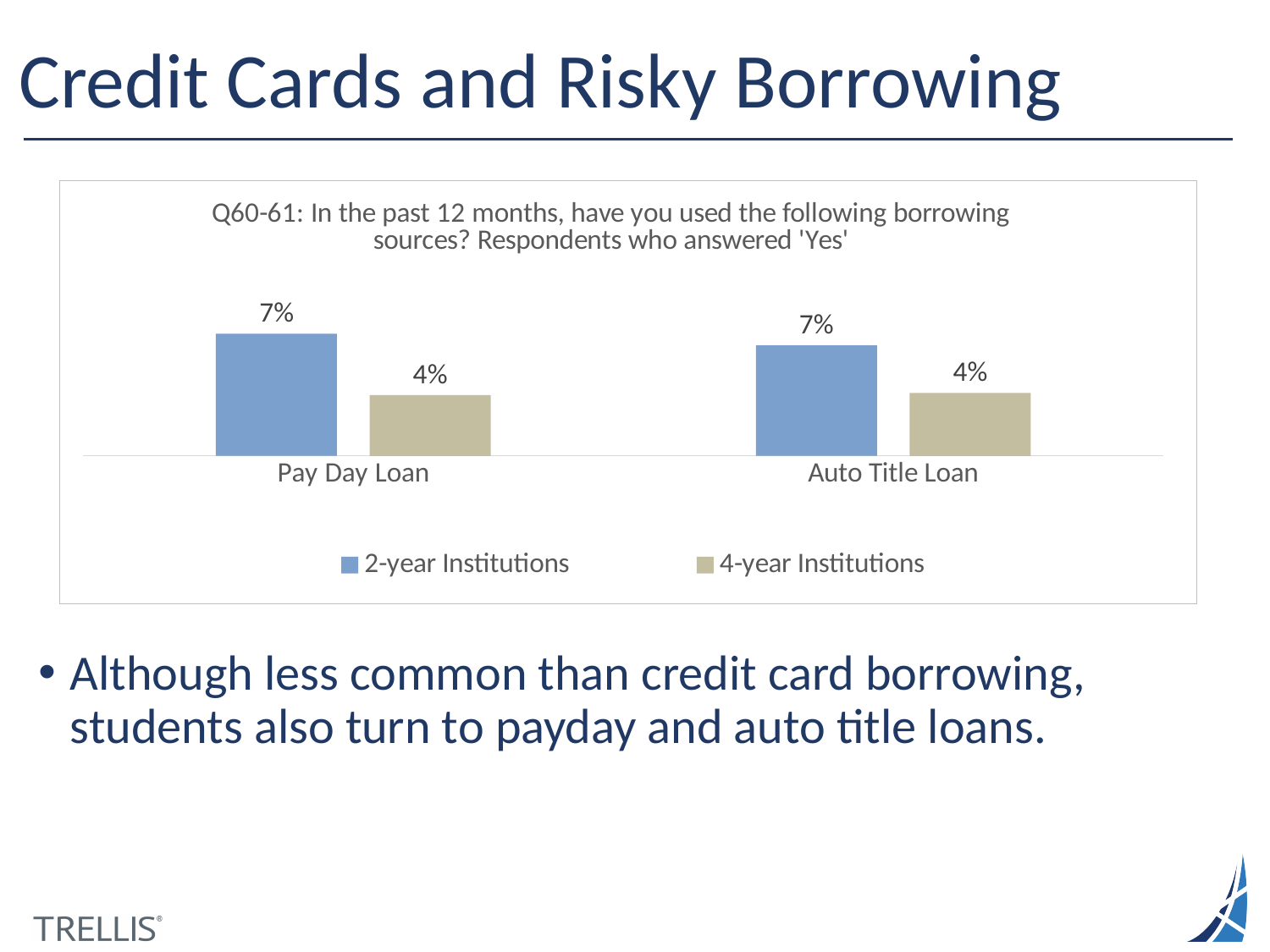

# Credit Cards and Risky Borrowing

### Chart: Q60-61: In the past 12 months, have you used the following borrowing sources? Respondents who answered 'Yes'

| Category | 2-year Institutions | 4-year Institutions |
|---|---|---|
| Pay Day Loan | 7.4121 | 3.6949 |
| Auto Title Loan | 6.7161 | 3.8105 |
Although less common than credit card borrowing, students also turn to payday and auto title loans.